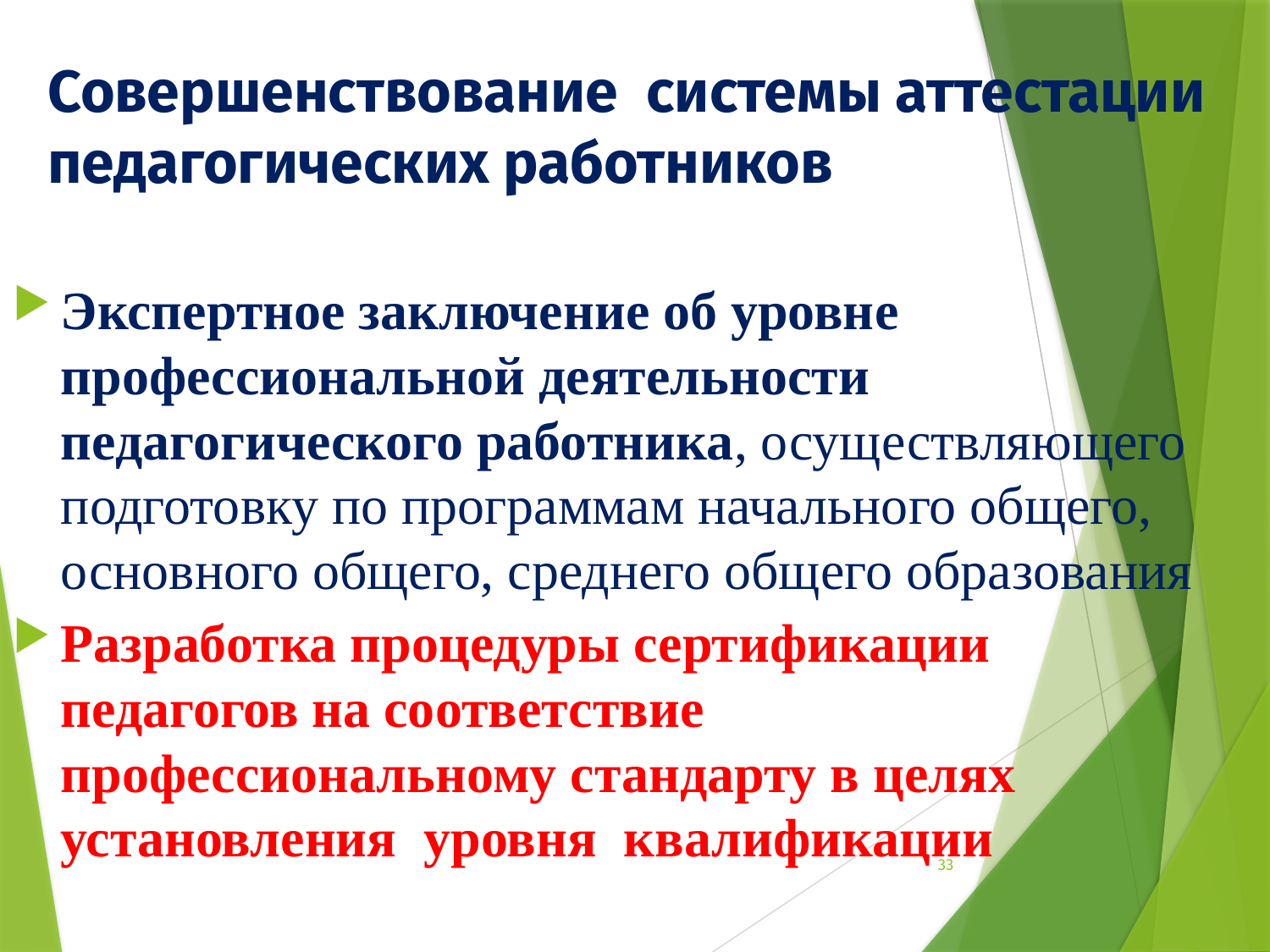

# Совершенствование  системы аттестации педагогических работников

Экспертное заключение об уровне профессиональной деятельности  педагогического работника, осуществляющего подготовку по программам начального общего, основного общего, среднего общего образования
Разработка процедуры сертификации педагогов на соответствие профессиональному стандарту в целях установления  уровня  квалификации

33